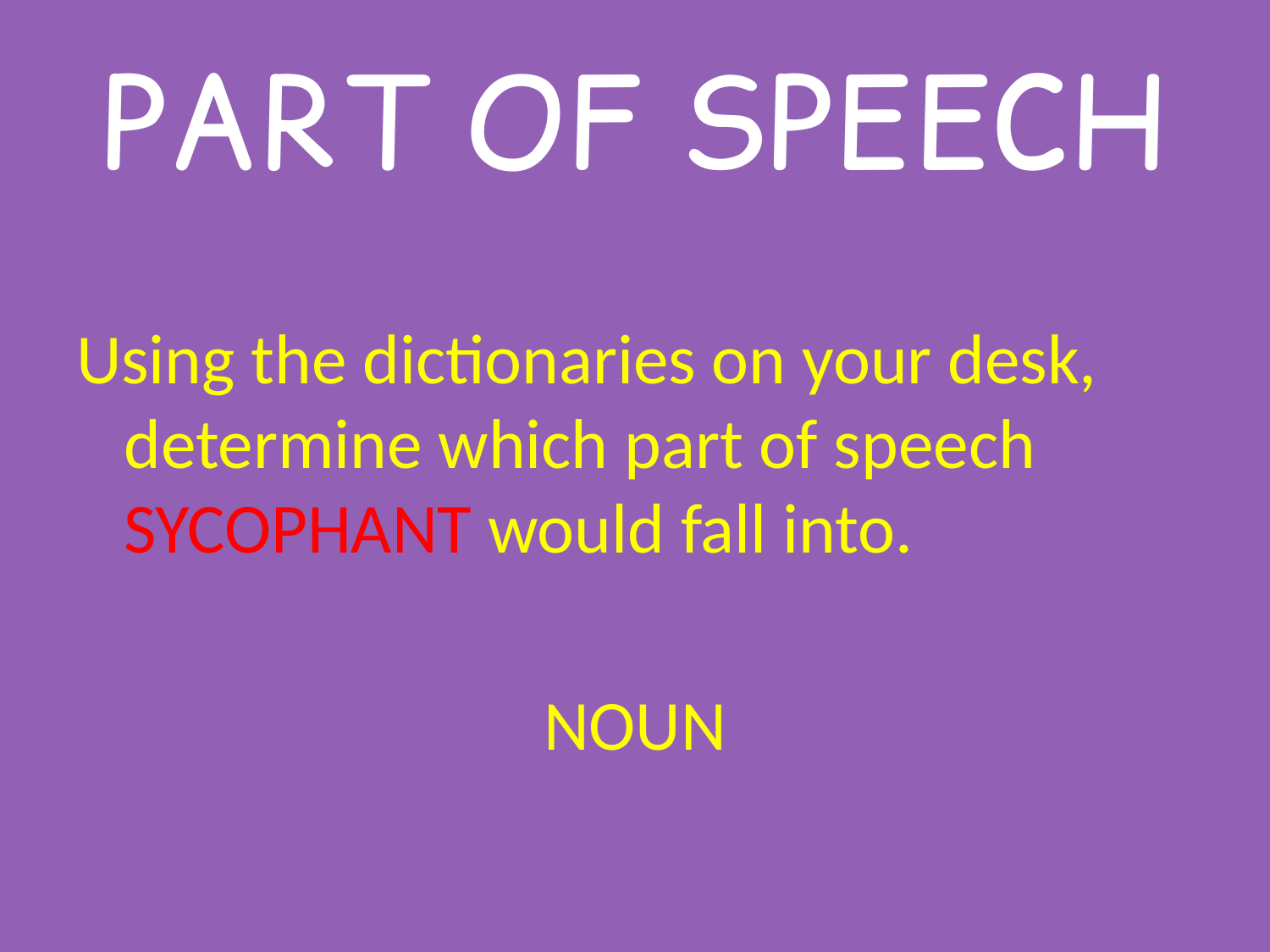

# PART OF SPEECH
Using the dictionaries on your desk, determine which part of speech SYCOPHANT would fall into.

NOUN